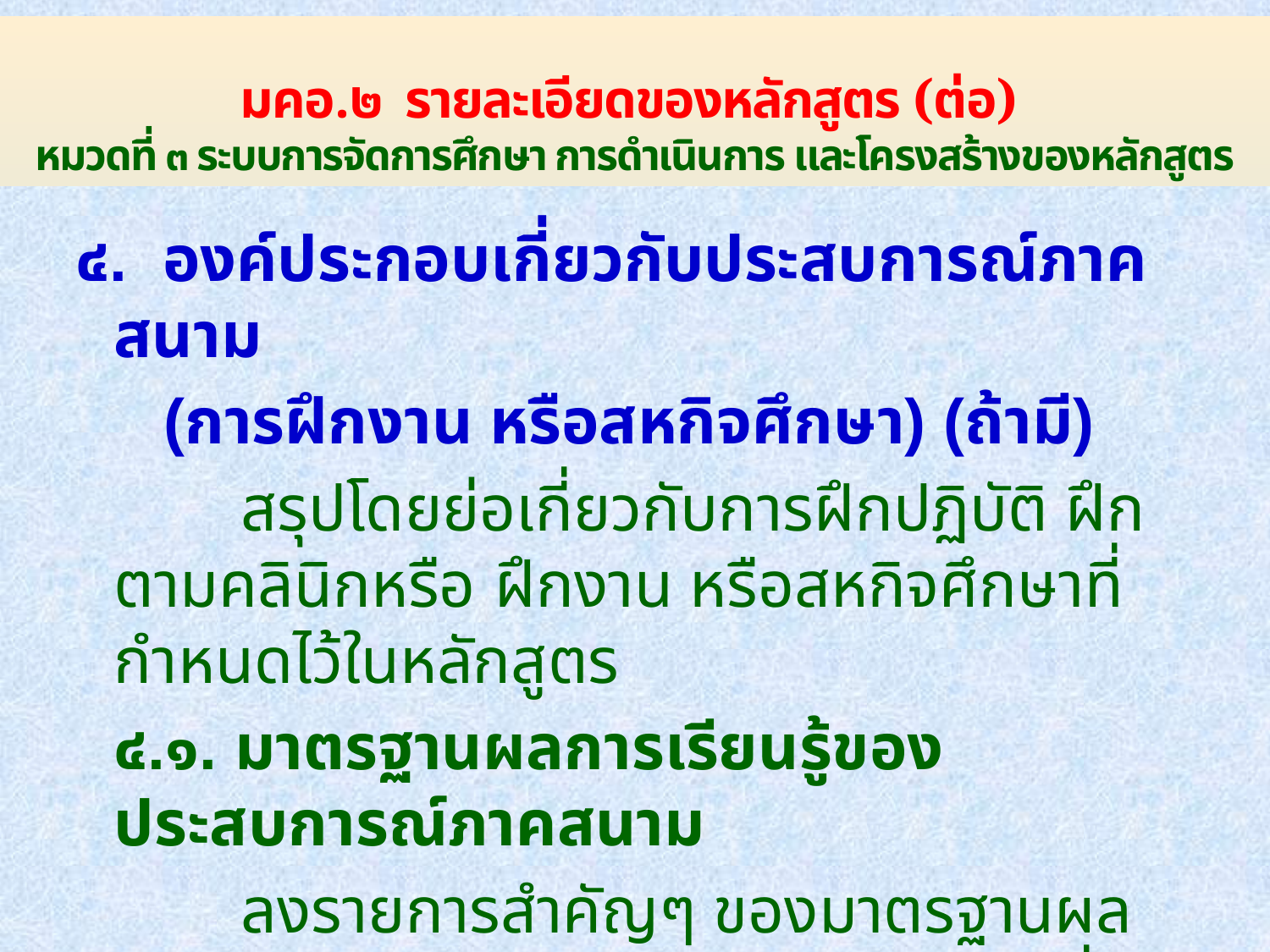

# มคอ.๒  รายละเอียดของหลักสูตร (ต่อ) หมวดที่ ๓ ระบบการจัดการศึกษา การดำเนินการ และโครงสร้างของหลักสูตร
๔.  องค์ประกอบเกี่ยวกับประสบการณ์ภาคสนาม
     (การฝึกงาน หรือสหกิจศึกษา) (ถ้ามี)
		สรุปโดยย่อเกี่ยวกับการฝึกปฏิบัติ ฝึกตามคลินิกหรือ	ฝึกงาน หรือสหกิจศึกษาที่กำหนดไว้ในหลักสูตร
	๔.๑. มาตรฐานผลการเรียนรู้ของประสบการณ์ภาคสนาม
   	ลงรายการสำคัญๆ ของมาตรฐานผลการเรียนรู้จาก	ประสบการณ์ภาคสนามที่ต้องการ